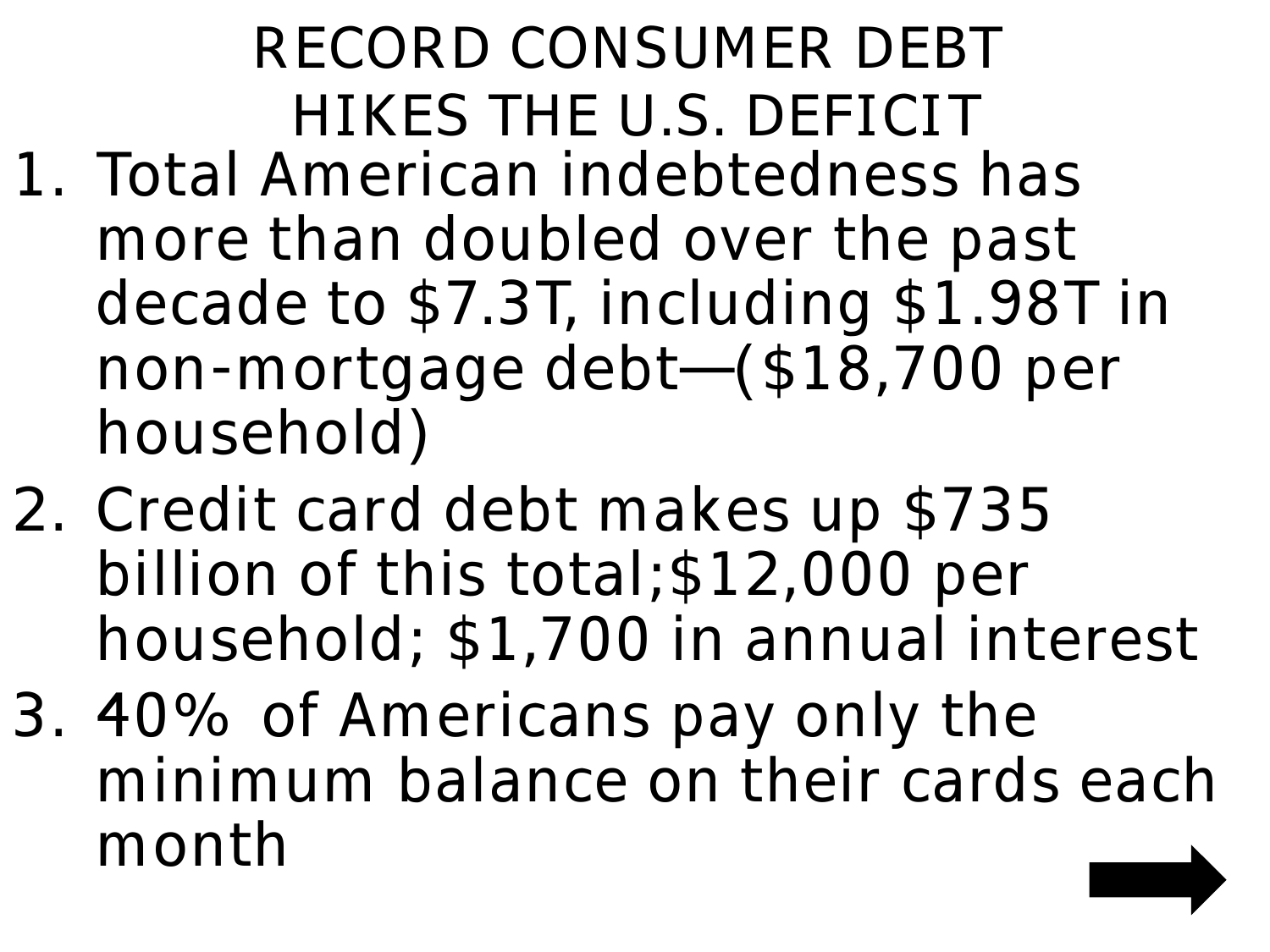

# RECORD CONSUMER DEBT HIKES THE U.S. DEFICIT
Total American indebtedness has more than doubled over the past decade to $7.3T, including $1.98T in non-mortgage debt—($18,700 per household)
Credit card debt makes up $735 billion of this total;$12,000 per household; $1,700 in annual interest
40% of Americans pay only the minimum balance on their cards each month